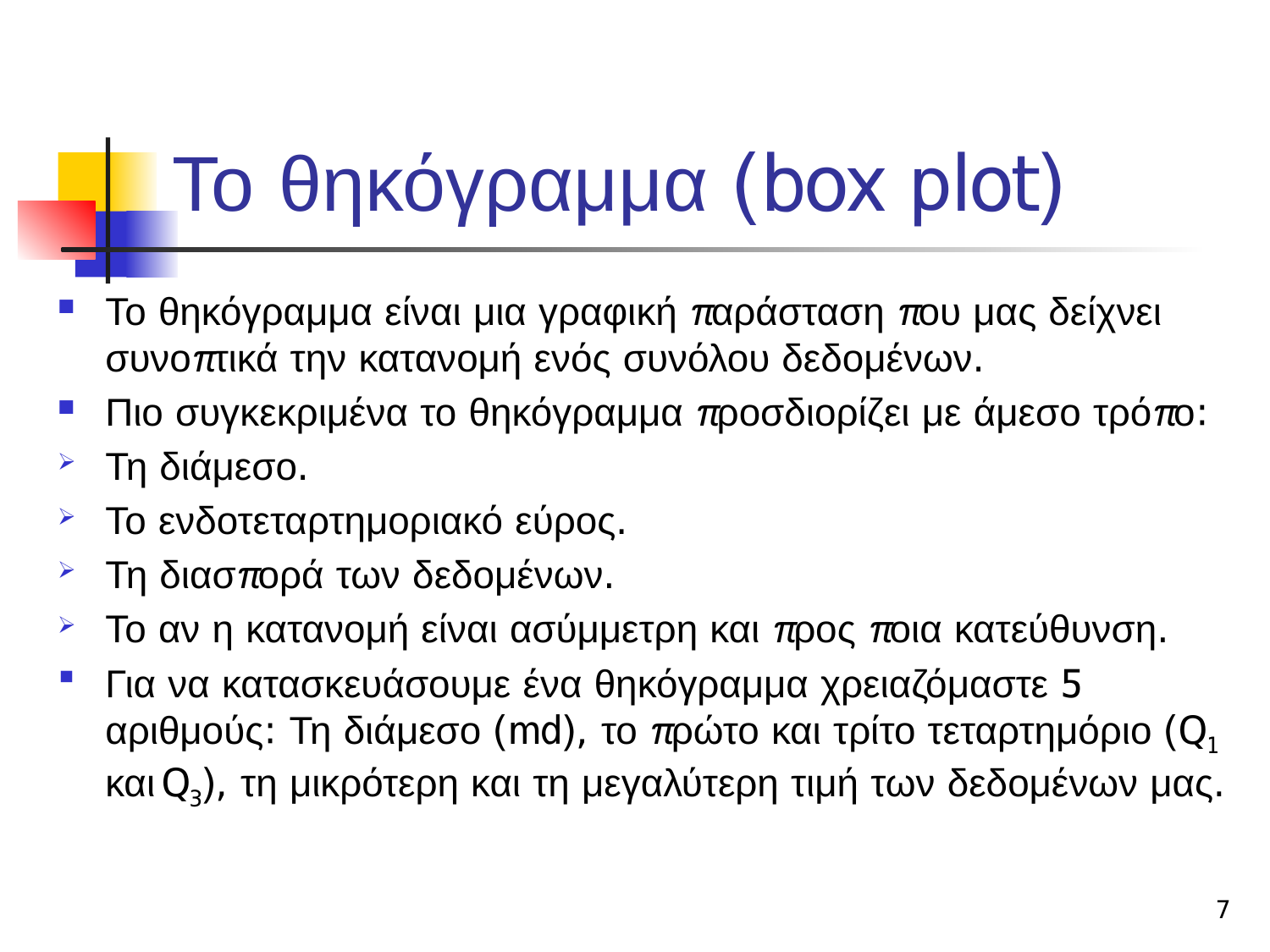

# Το θηκόγραμμα (box plot)
Το θηκόγραμμα είναι μια γραφική παράσταση που μας δείχνει συνοπτικά την κατανομή ενός συνόλου δεδομένων.
Πιο συγκεκριμένα το θηκόγραμμα προσδιορίζει με άμεσο τρόπο:
Τη διάμεσο.
Το ενδοτεταρτημοριακό εύρος.
Τη διασπορά των δεδομένων.
Το αν η κατανομή είναι ασύμμετρη και προς ποια κατεύθυνση.
Για να κατασκευάσουμε ένα θηκόγραμμα χρειαζόμαστε 5 αριθμούς: Τη διάμεσο (md), το πρώτο και τρίτο τεταρτημόριο (Q1 και Q3), τη μικρότερη και τη μεγαλύτερη τιμή των δεδομένων μας.
7